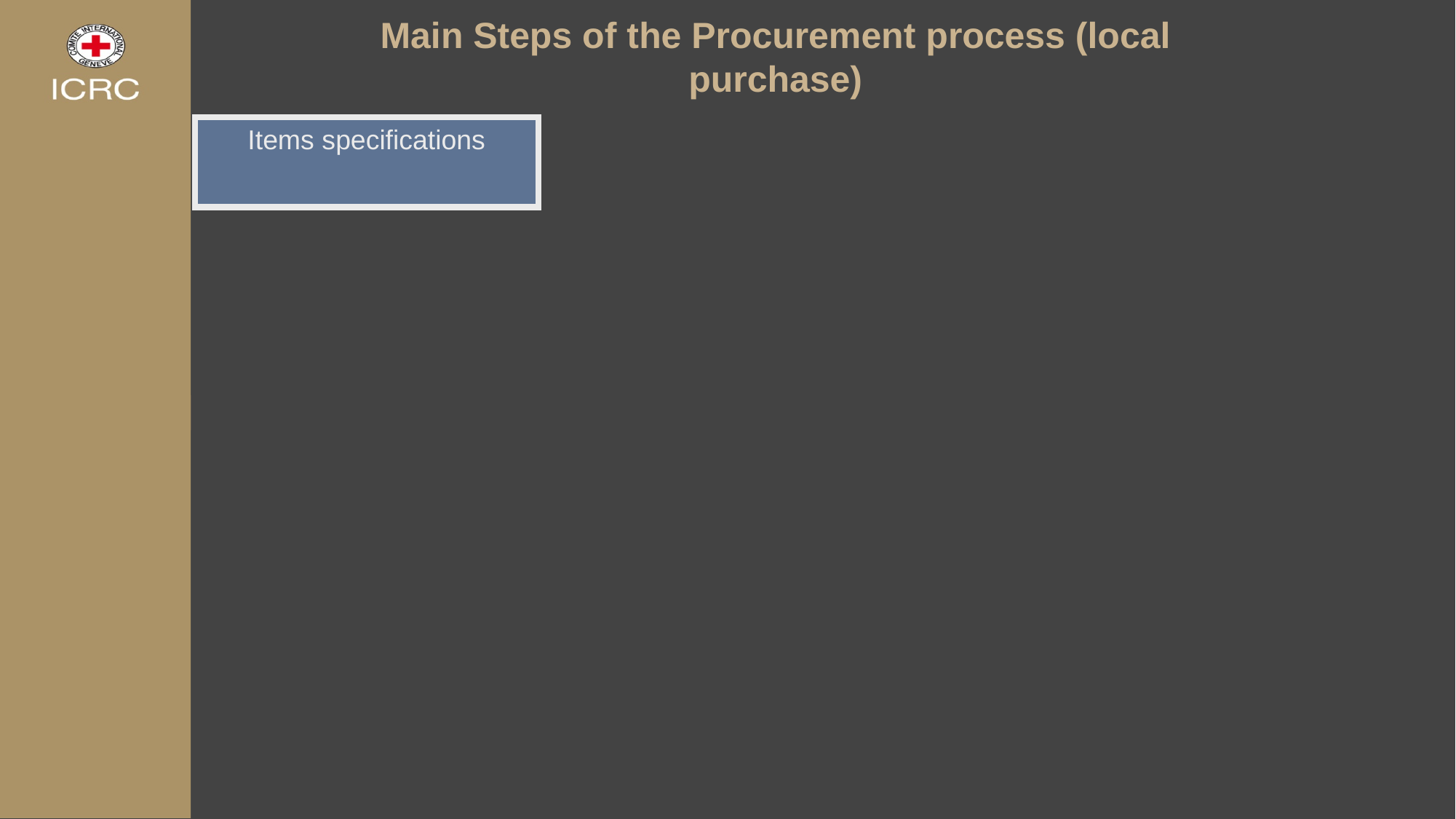

# Main Steps of the Procurement process (local purchase)
Items specifications